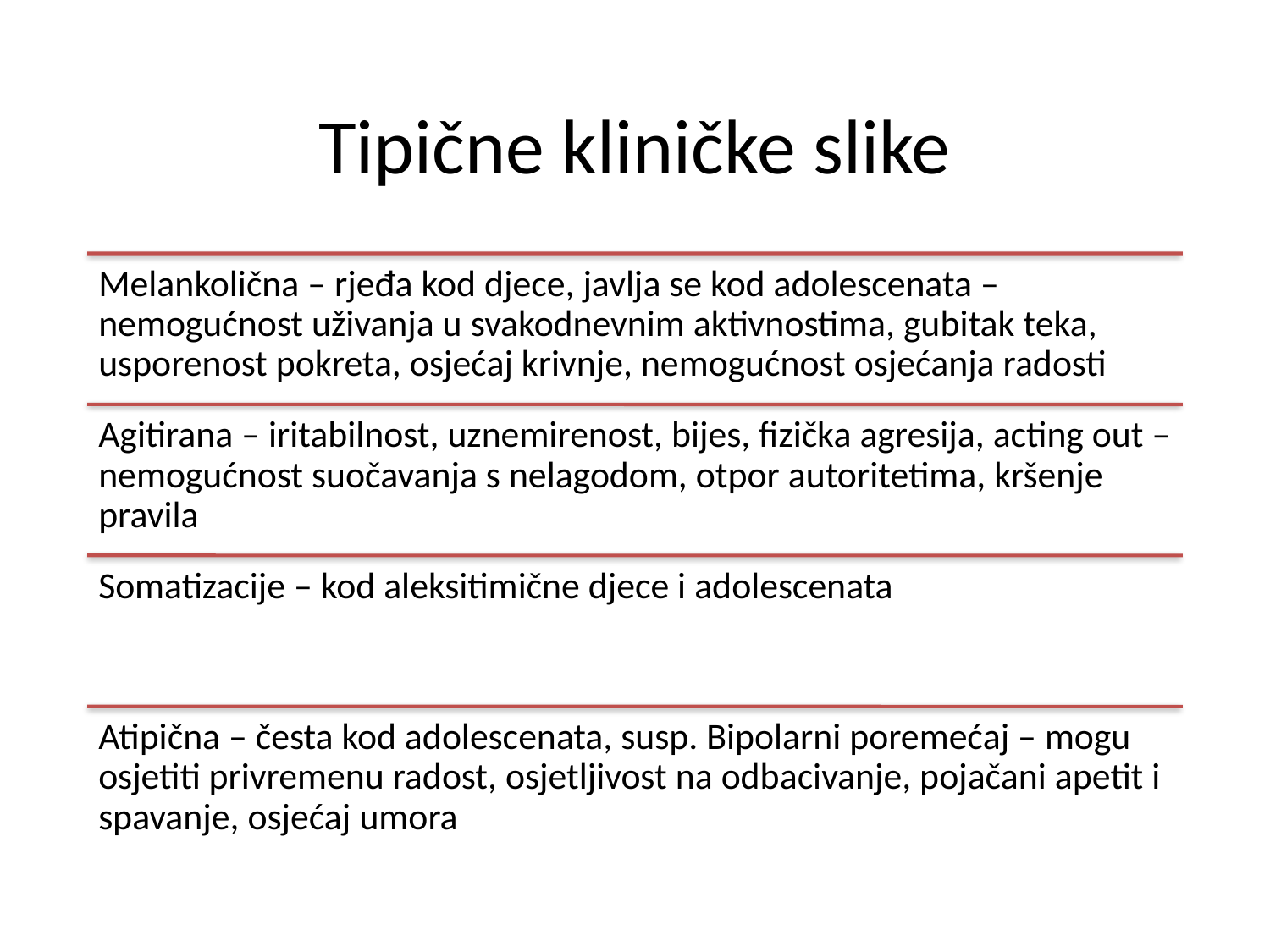

# Tipične kliničke slike
Melankolična – rjeđa kod djece, javlja se kod adolescenata – nemogućnost uživanja u svakodnevnim aktivnostima, gubitak teka, usporenost pokreta, osjećaj krivnje, nemogućnost osjećanja radosti
Agitirana – iritabilnost, uznemirenost, bijes, fizička agresija, acting out – nemogućnost suočavanja s nelagodom, otpor autoritetima, kršenje pravila
Somatizacije – kod aleksitimične djece i adolescenata
Atipična – česta kod adolescenata, susp. Bipolarni poremećaj – mogu osjetiti privremenu radost, osjetljivost na odbacivanje, pojačani apetit i spavanje, osjećaj umora